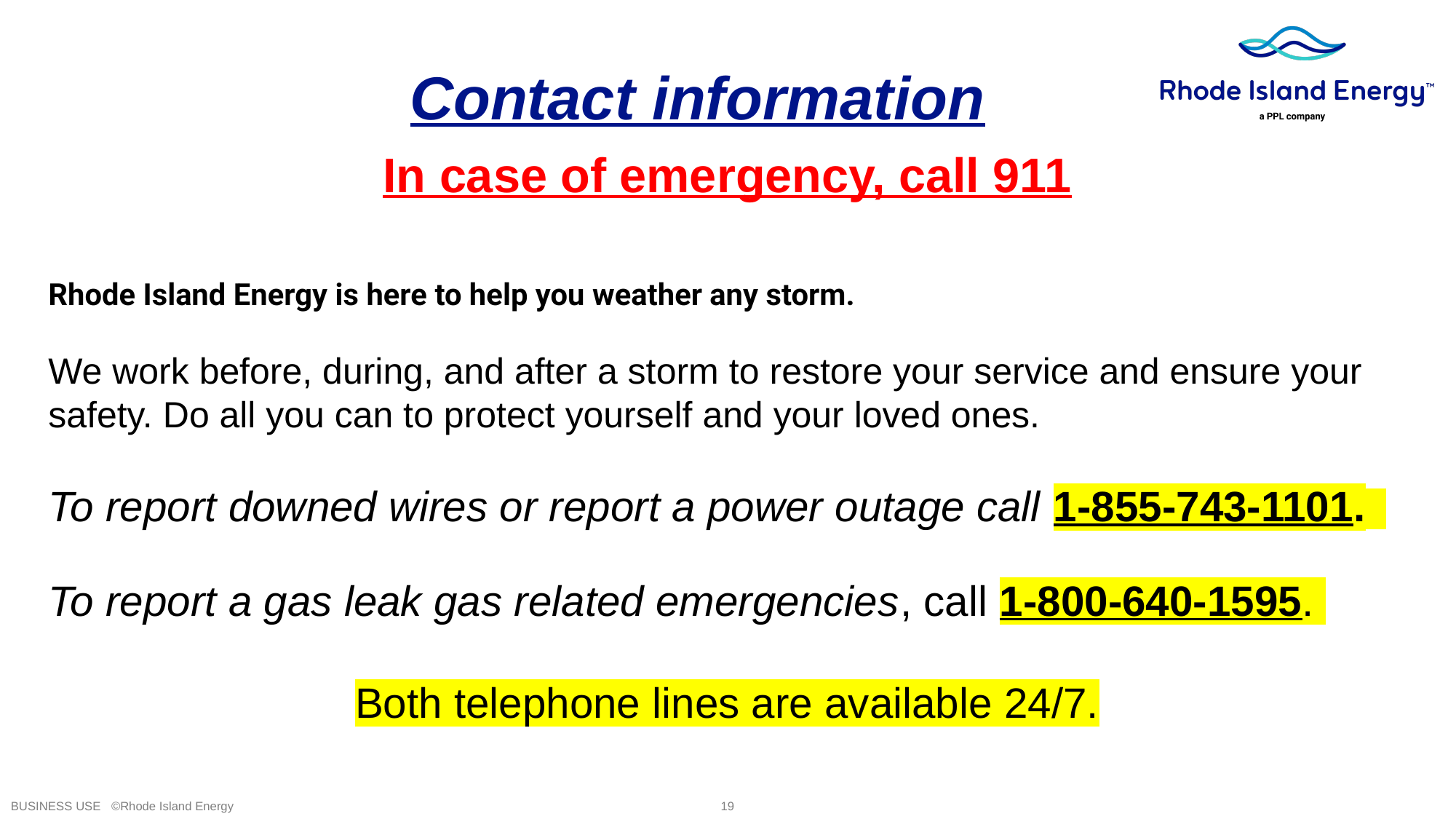

Contact information
In case of emergency, call 911

Rhode Island Energy is here to help you weather any storm.

We work before, during, and after a storm to restore your service and ensure your safety. Do all you can to protect yourself and your loved ones.

To report downed wires or report a power outage call 1-855-743-1101.

To report a gas leak gas related emergencies, call 1-800-640-1595.

Both telephone lines are available 24/7.